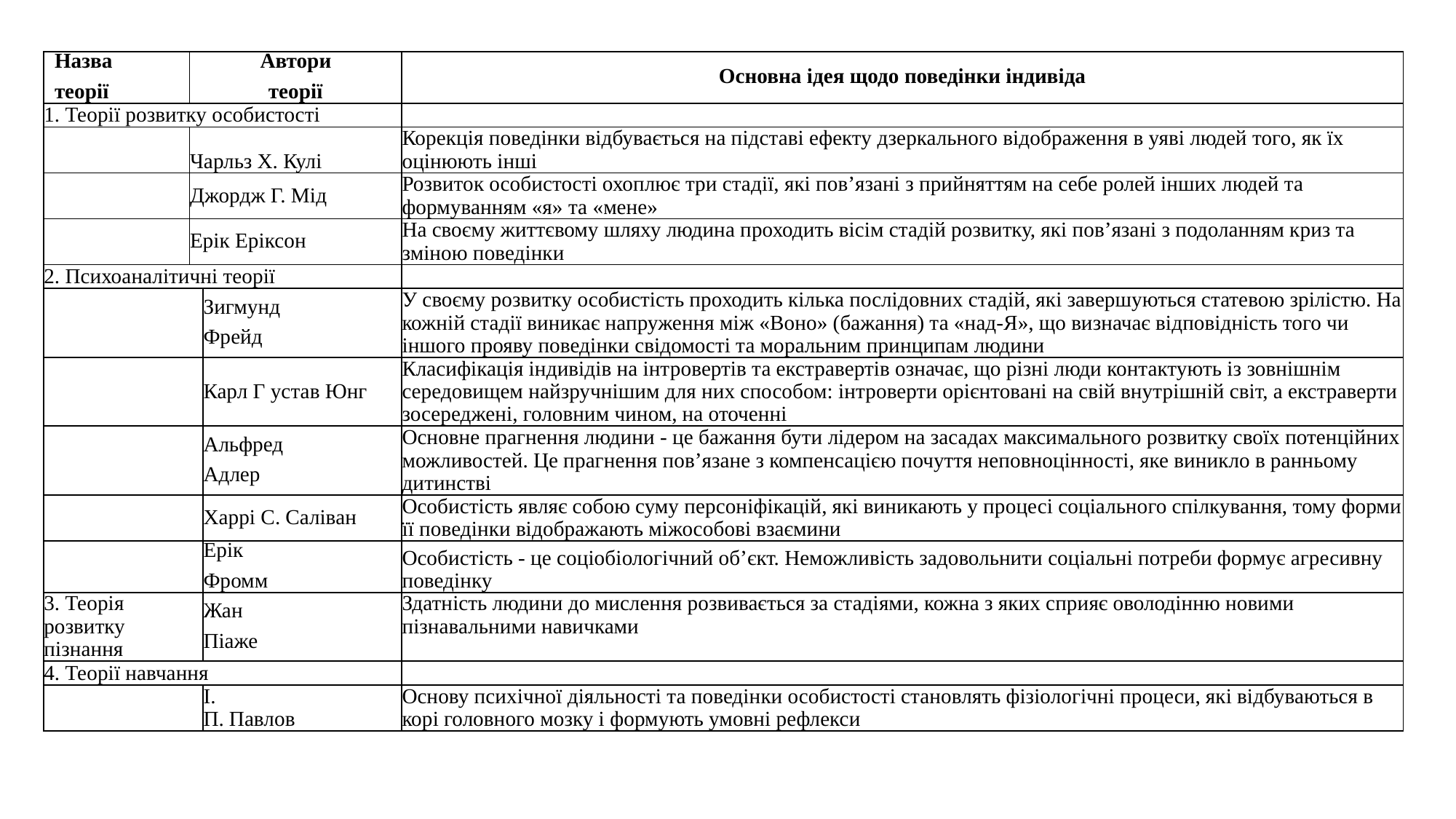

| Назва теорії | Автори теорії |  | Основна ідея щодо поведінки індивіда |
| --- | --- | --- | --- |
| 1. Теорії розвитку особистості |  |  |  |
|  | Чарльз Х. Кулі |  | Корекція поведінки відбувається на підставі ефекту дзеркального відображення в уяві людей того, як їх оцінюють інші |
|  | Джордж Г. Мід |  | Розвиток особистості охоплює три стадії, які пов’язані з прийняттям на себе ролей інших людей та формуванням «я» та «мене» |
|  | Ерік Еріксон |  | На своєму життєвому шляху людина проходить вісім стадій розвитку, які пов’язані з подоланням криз та зміною поведінки |
| 2. Психоаналітичні теорії |  |  |  |
|  |  | Зигмунд Фрейд | У своєму розвитку особистість проходить кілька послідовних стадій, які завершуються статевою зрілістю. На кожній стадії виникає напруження між «Воно» (бажання) та «над-Я», що визначає відповідність того чи іншого прояву поведінки свідомості та моральним принципам людини |
|  |  | Карл Г устав Юнг | Класифікація індивідів на інтровертів та екстравертів означає, що різні люди контактують із зовнішнім середовищем найзручнішим для них способом: інтроверти орієнтовані на свій внутрішній світ, а екстраверти зосереджені, головним чином, на оточенні |
|  |  | Альфред Адлер | Основне прагнення людини - це бажання бути лідером на засадах максимального розвитку своїх потенційних можливостей. Це прагнення пов’язане з компенсацією почуття неповноцінності, яке виникло в ранньому дитинстві |
|  |  | Харрі С. Саліван | Особистість являє собою суму персоніфікацій, які виникають у процесі соціального спілкування, тому форми її поведінки відображають міжособові взаємини |
|  |  | Ерік Фромм | Особистість - це соціобіологічний об’єкт. Неможливість задовольнити соціальні потреби формує агресивну поведінку |
| 3. Теорія розвитку пізнання |  | Жан Піаже | Здатність людини до мислення розвивається за стадіями, кожна з яких сприяє оволодінню новими пізнавальними навичками |
| 4. Теорії навчання |  |  |  |
|  |  | І. П. Павлов | Основу психічної діяльності та поведінки особистості становлять фізіологічні процеси, які відбуваються в корі головного мозку і формують умовні рефлекси |